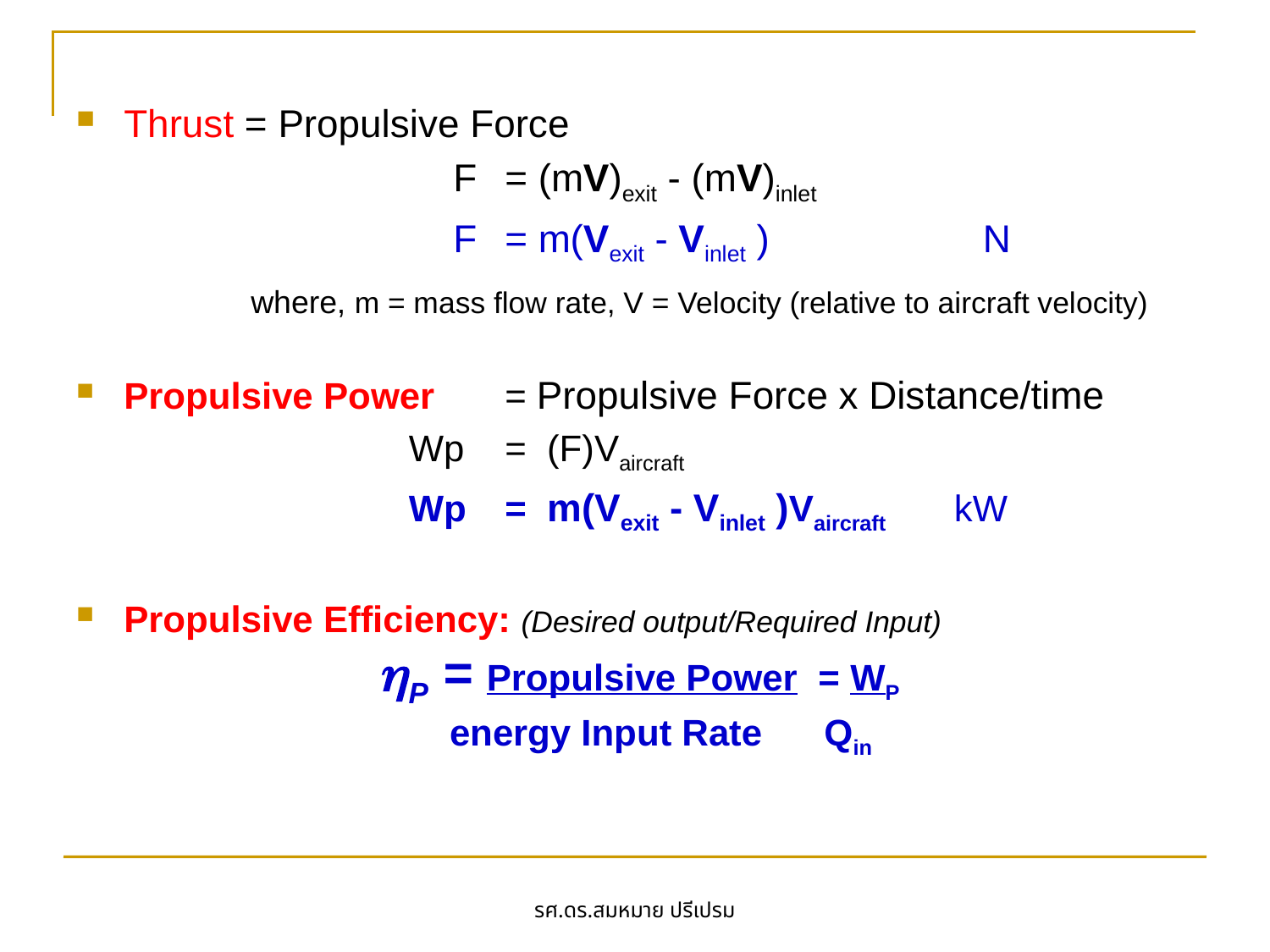

Thrust = Propulsive Force
			       F 	= (mV)exit - (mV)inlet
			       F	= m(Vexit - Vinlet )     	         N
		where, m = mass flow rate, V = Velocity (relative to aircraft velocity)

Propulsive Power 	= Propulsive Force x Distance/time
			   Wp   	=  (F)Vaircraft
			   Wp   	=  m(Vexit - Vinlet )Vaircraft          kW

Propulsive Efficiency: (Desired output/Required Input)
			ηP = Propulsive Power  = WP
                                    energy Input Rate      Qin

รศ.ดร.สมหมาย ปรีเปรม